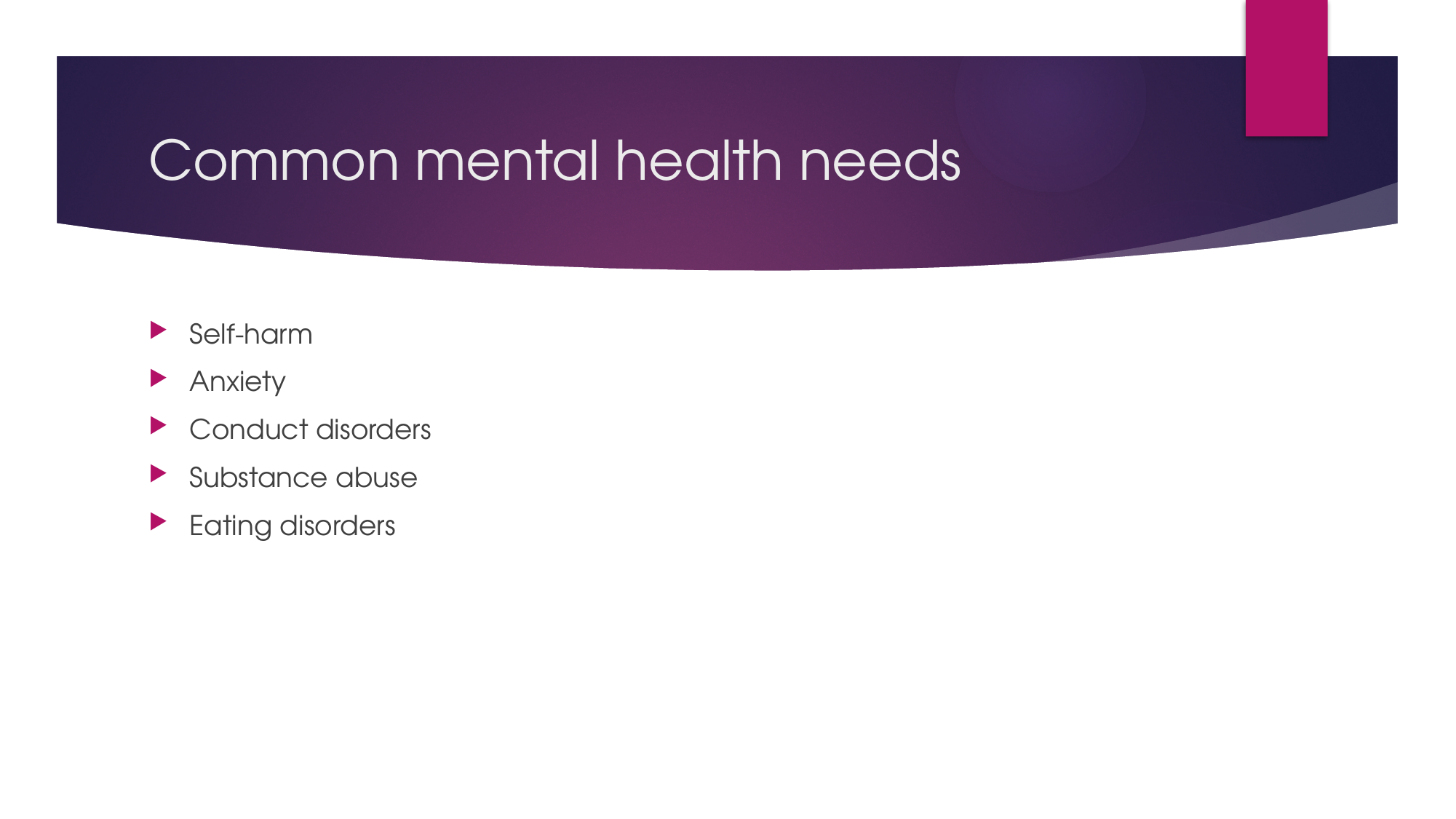

# Common mental health needs
Self-harm
Anxiety
Conduct disorders
Substance abuse
Eating disorders